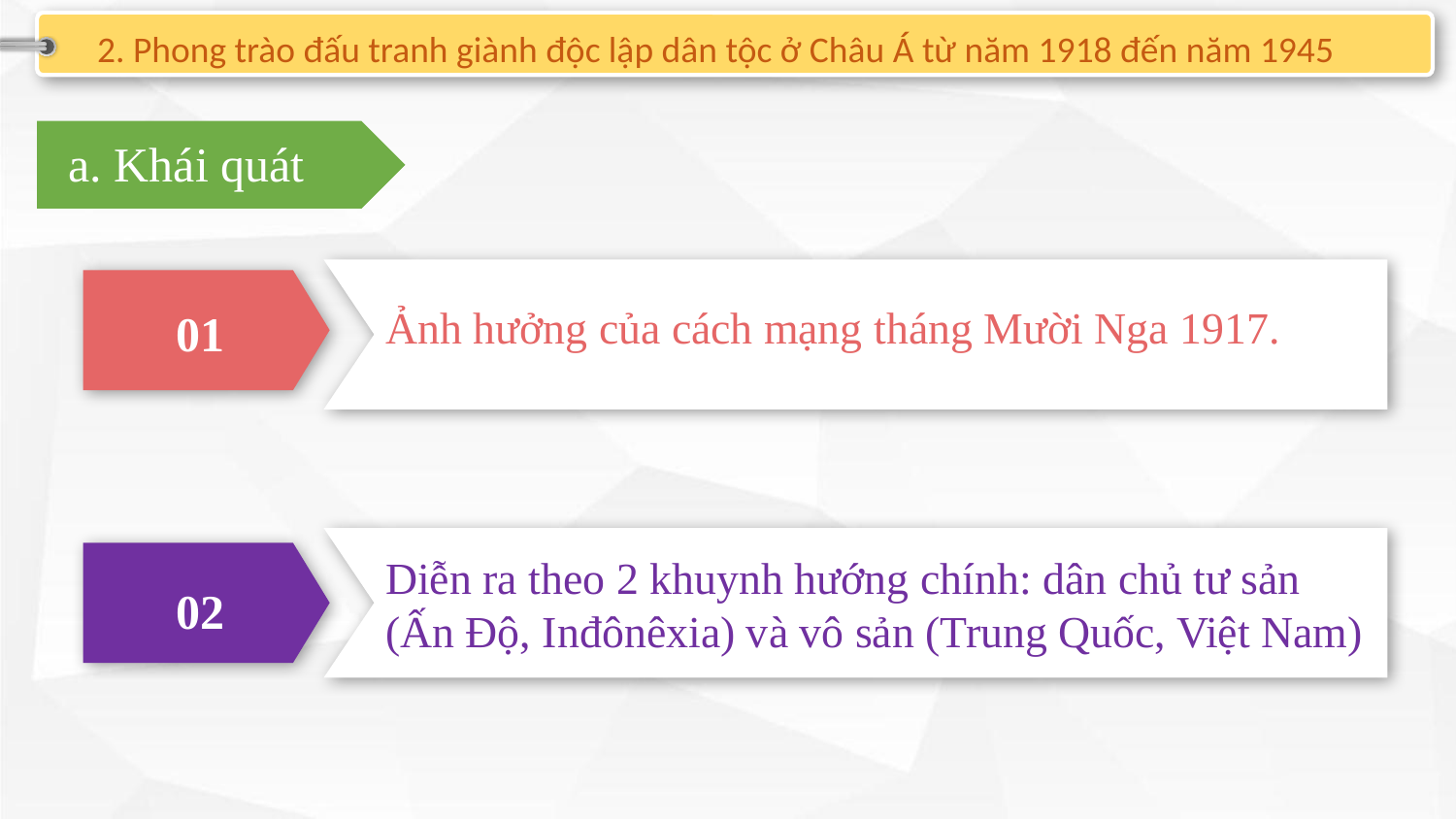

2. Phong trào đấu tranh giành độc lập dân tộc ở Châu Á từ năm 1918 đến năm 1945

a. Khái quát

Ảnh hưởng của cách mạng tháng Mười Nga 1917.
01

Diễn ra theo 2 khuynh hướng chính: dân chủ tư sản (Ấn Độ, Inđônêxia) và vô sản (Trung Quốc, Việt Nam)
02